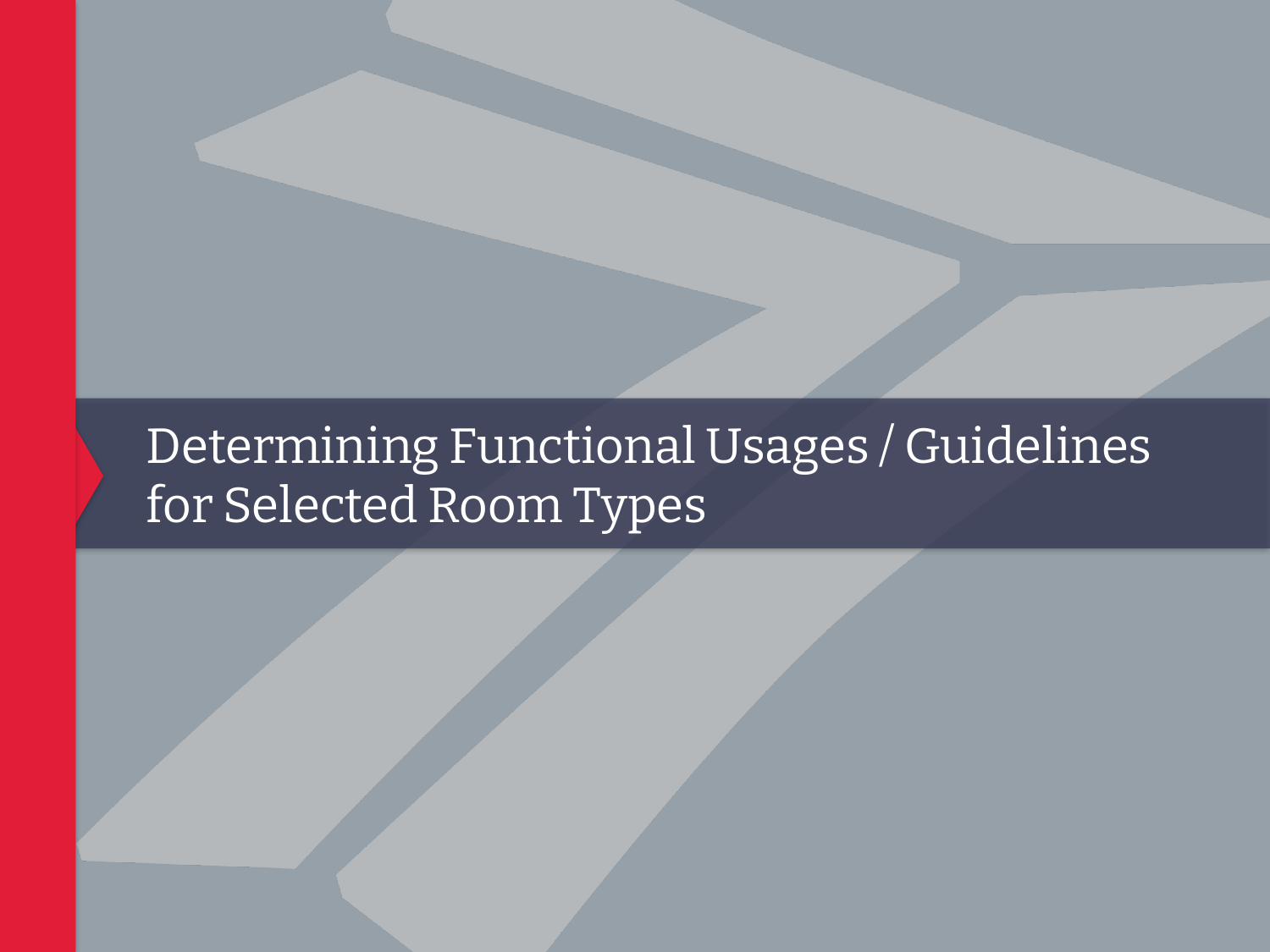

# Determining Functional Usages / Guidelines for Selected Room Types
32